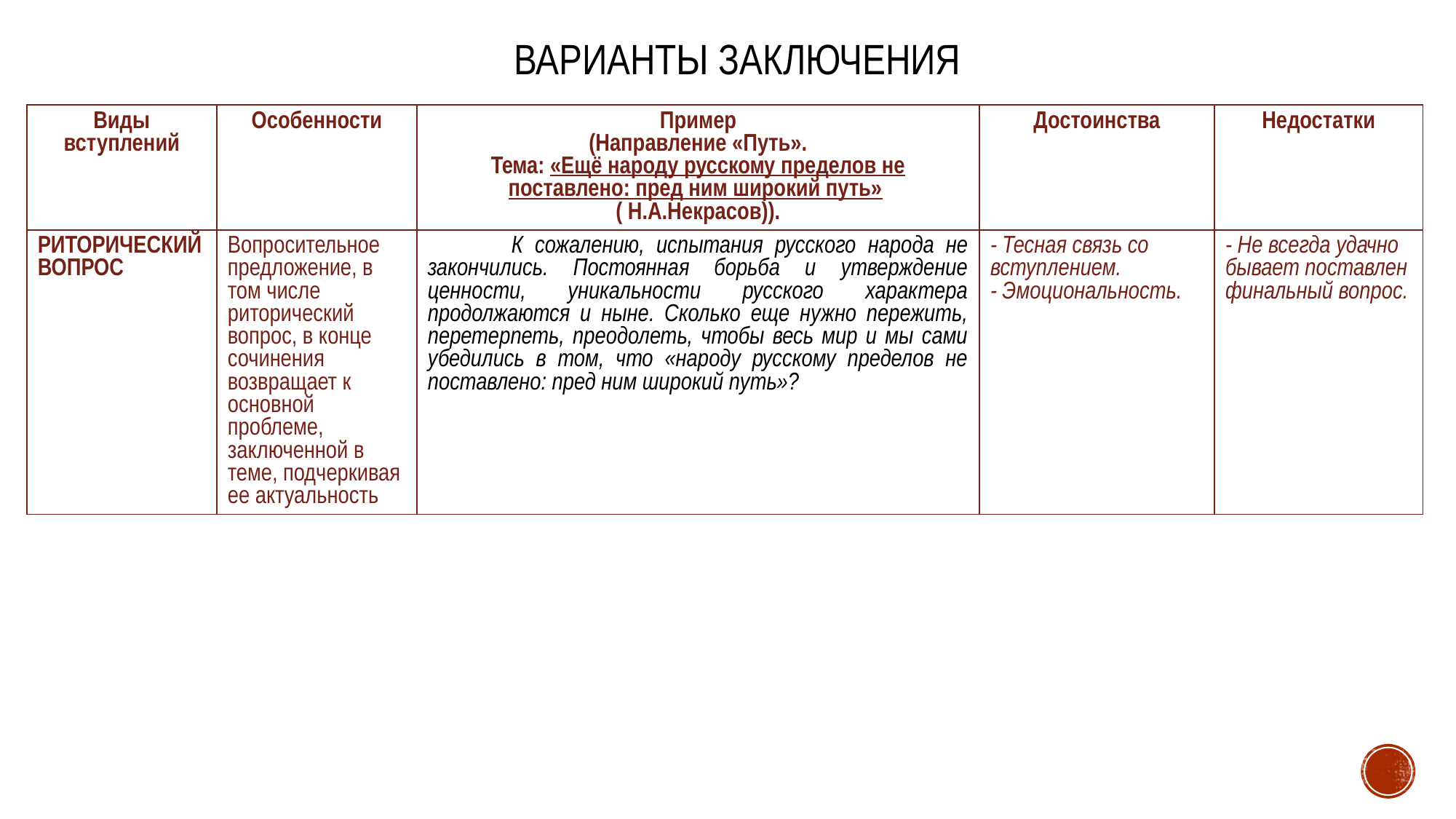

# Варианты заключения
| Виды вступлений | Особенности | Пример (Направление «Путь». Тема: «Ещё народу русскому пределов не поставлено: пред ним широкий путь» ( Н.А.Некрасов)). | Достоинства | Недостатки |
| --- | --- | --- | --- | --- |
| РИТОРИЧЕСКИЙ ВОПРОС | Вопросительное предложение, в том числе риторический вопрос, в конце сочинения возвращает к основной проблеме, заключенной в теме, подчеркивая ее актуальность | К сожалению, испытания русского народа не закончились. Постоянная борьба и утверждение ценности, уникальности русского характера продолжаются и ныне. Сколько еще нужно пережить, перетерпеть, преодолеть, чтобы весь мир и мы сами убедились в том, что «народу русскому пределов не поставлено: пред ним широкий путь»? | - Тесная связь со вступлением. - Эмоциональность. | - Не всегда удачно бывает поставлен финальный вопрос. |